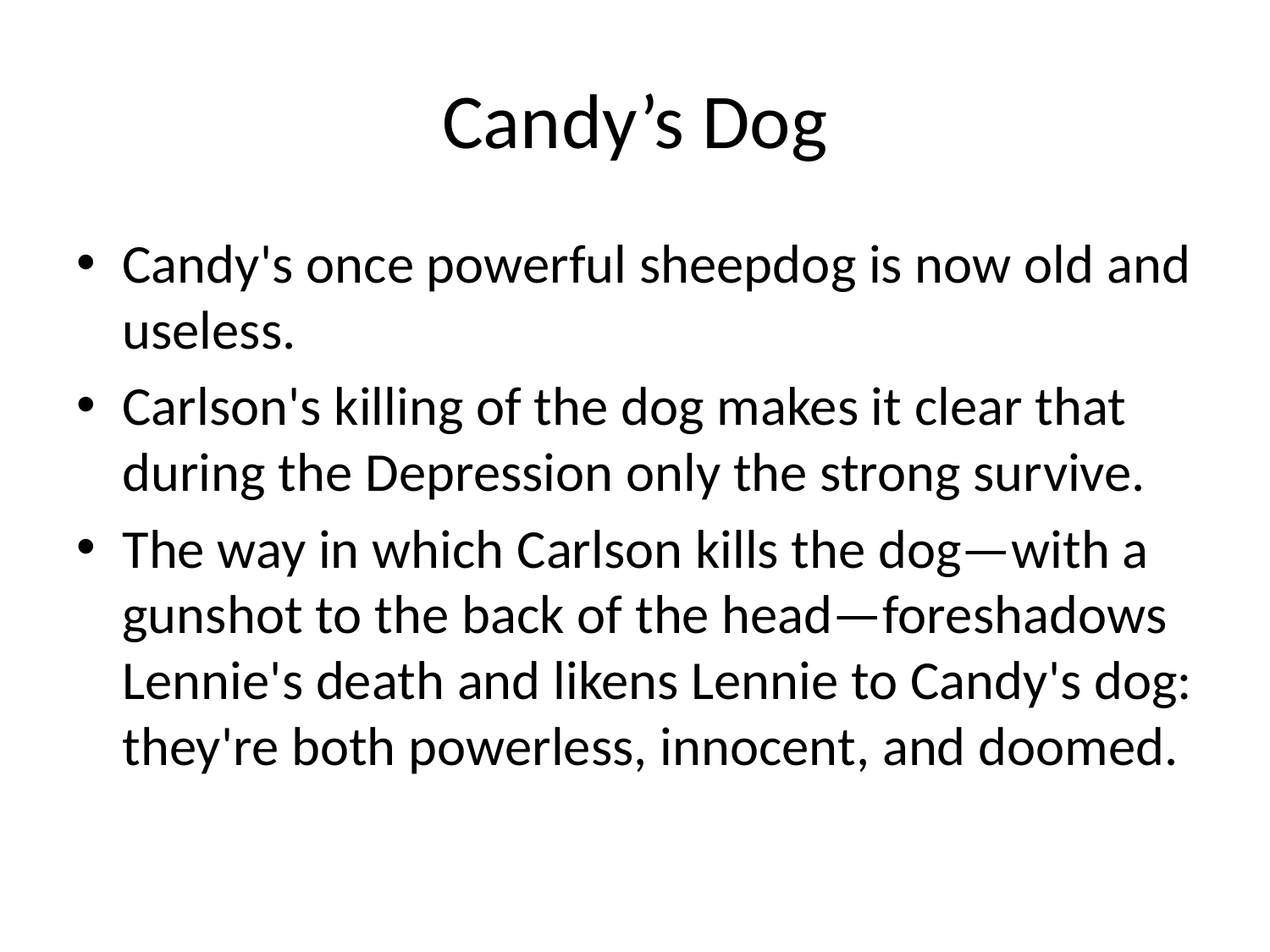

# Candy’s Dog
Candy's once powerful sheepdog is now old and useless.
Carlson's killing of the dog makes it clear that during the Depression only the strong survive.
The way in which Carlson kills the dog—with a gunshot to the back of the head—foreshadows Lennie's death and likens Lennie to Candy's dog: they're both powerless, innocent, and doomed.